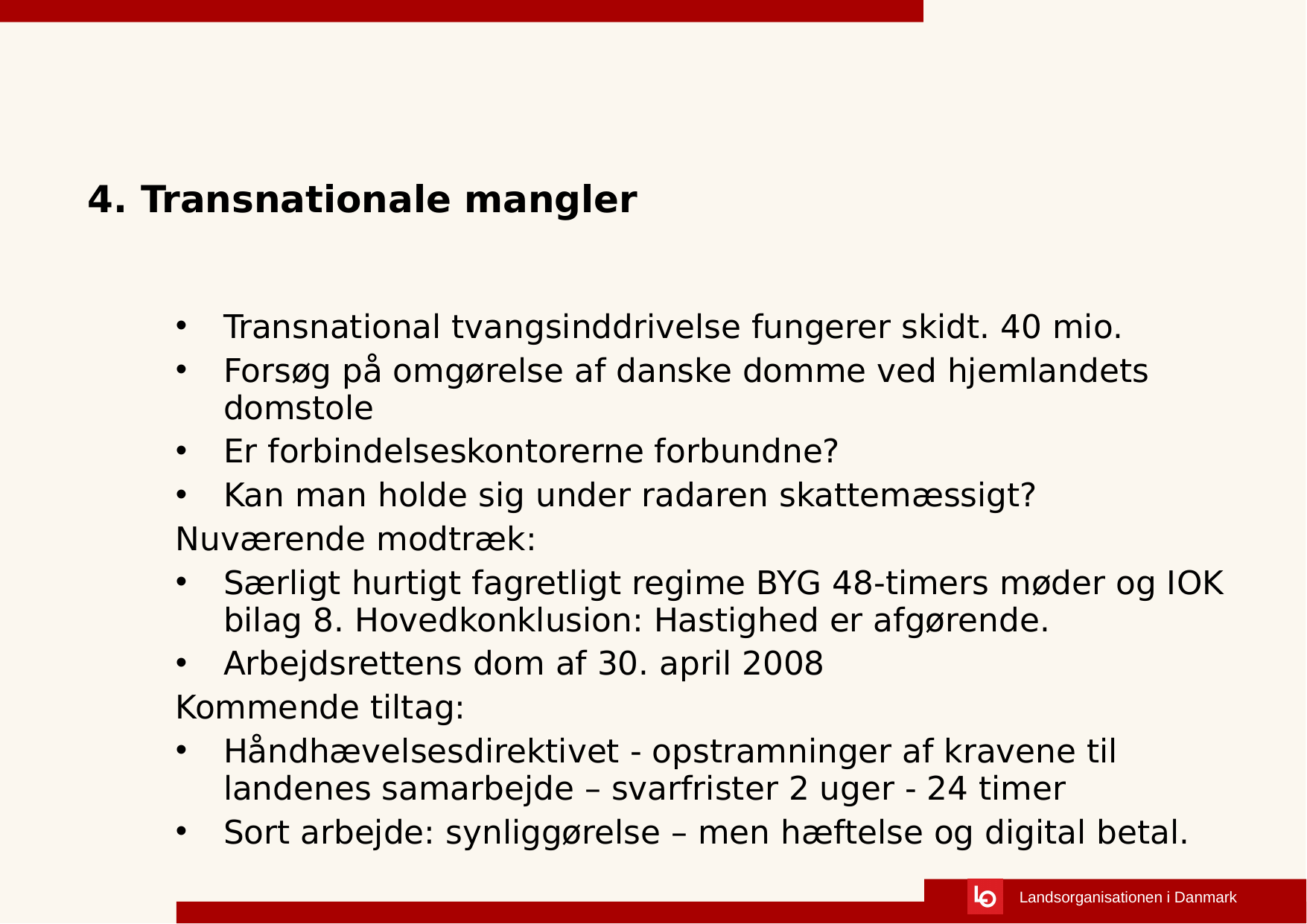

# 4. Transnationale mangler
Transnational tvangsinddrivelse fungerer skidt. 40 mio.
Forsøg på omgørelse af danske domme ved hjemlandets domstole
Er forbindelseskontorerne forbundne?
Kan man holde sig under radaren skattemæssigt?
Nuværende modtræk:
Særligt hurtigt fagretligt regime BYG 48-timers møder og IOK bilag 8. Hovedkonklusion: Hastighed er afgørende.
Arbejdsrettens dom af 30. april 2008
Kommende tiltag:
Håndhævelsesdirektivet - opstramninger af kravene til landenes samarbejde – svarfrister 2 uger - 24 timer
Sort arbejde: synliggørelse – men hæftelse og digital betal.